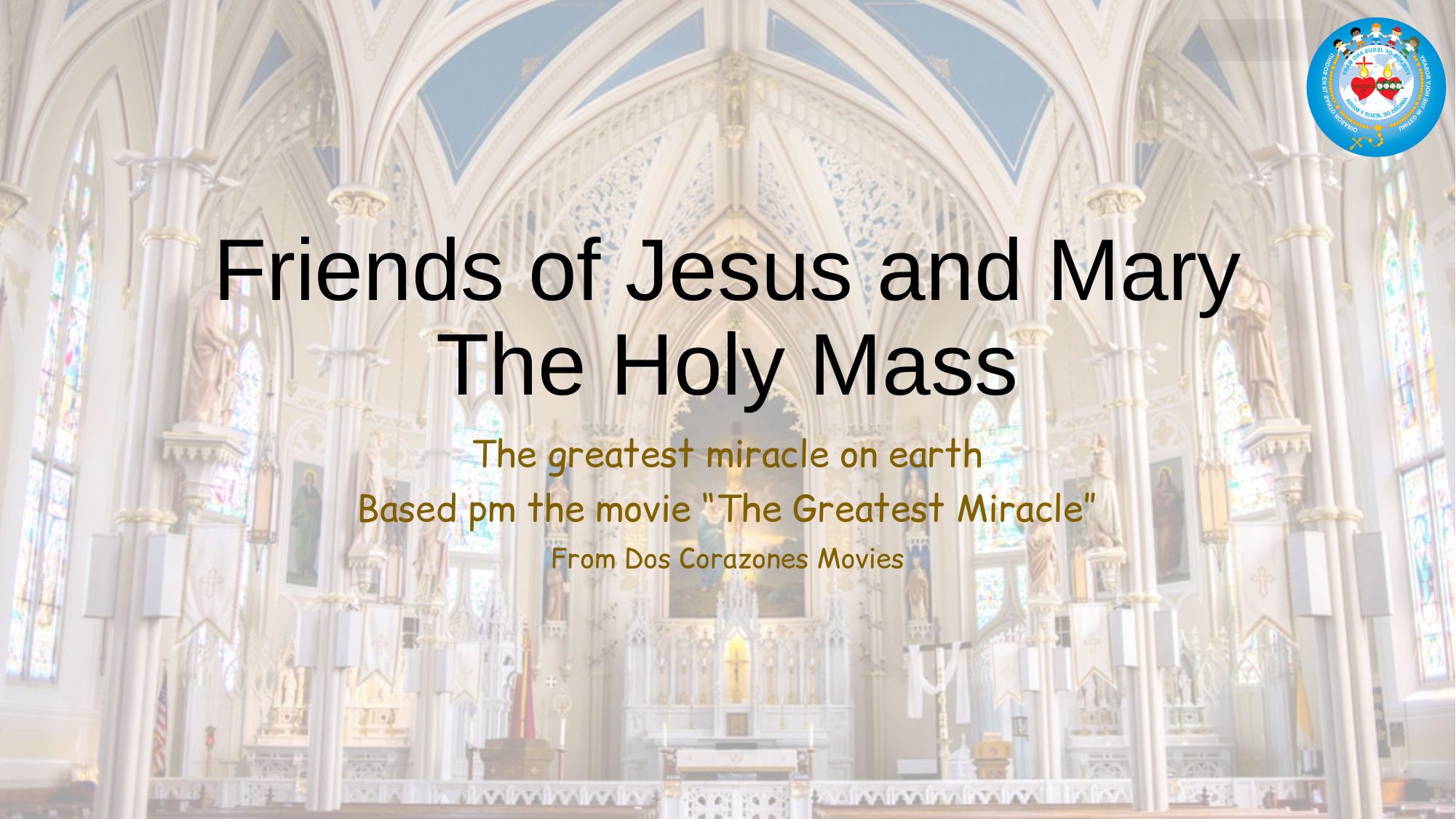

# Friends of Jesus and Mary The Holy Mass
The greatest miracle on earth
Based pm the movie “The Greatest Miracle”
From Dos Corazones Movies